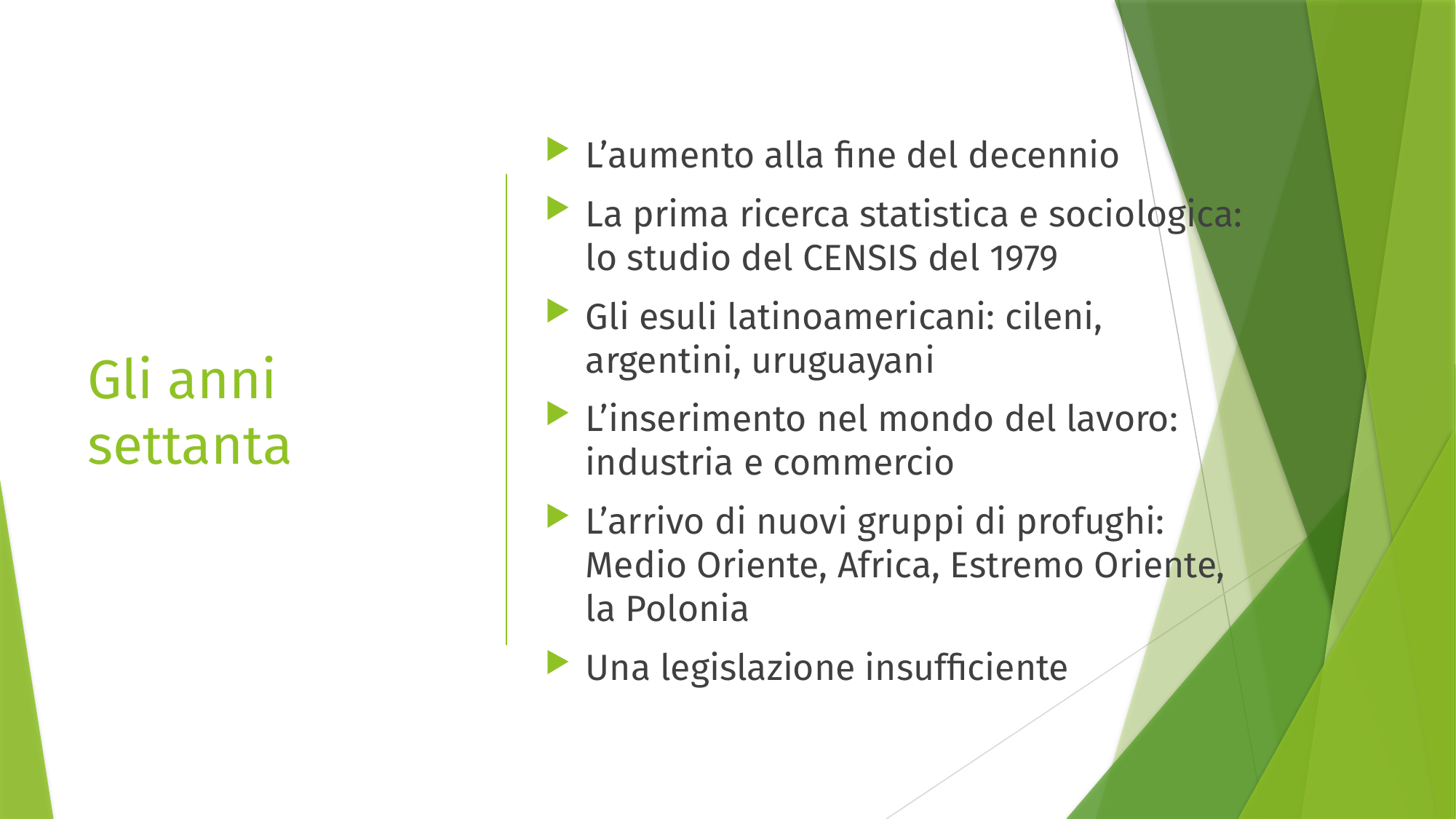

# Gli anni settanta
L’aumento alla fine del decennio
La prima ricerca statistica e sociologica: lo studio del CENSIS del 1979
Gli esuli latinoamericani: cileni, argentini, uruguayani
L’inserimento nel mondo del lavoro: industria e commercio
L’arrivo di nuovi gruppi di profughi: Medio Oriente, Africa, Estremo Oriente, la Polonia
Una legislazione insufficiente